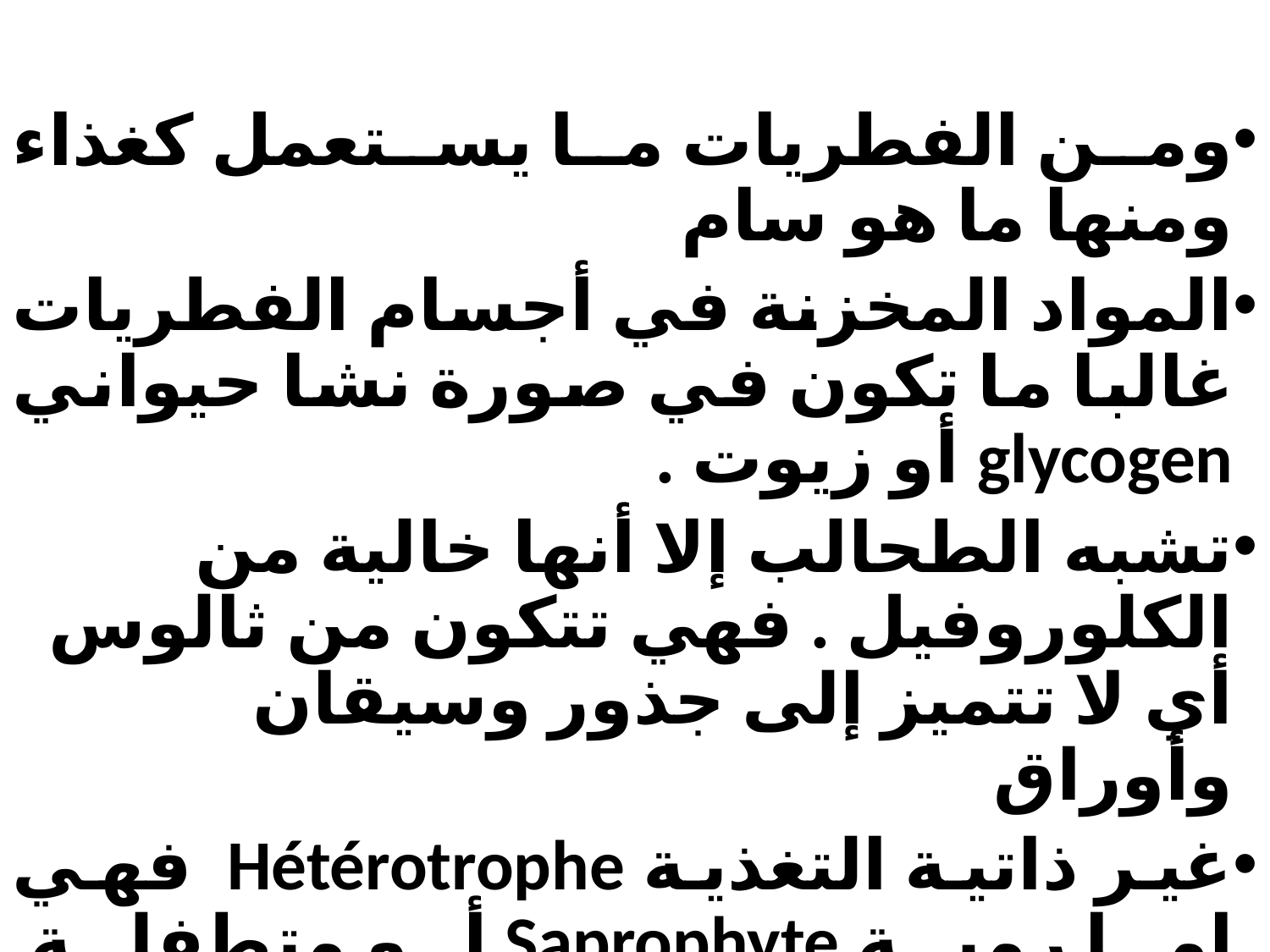

ومن الفطريات ما يستعمل كغذاء ومنها ما هو سام
المواد المخزنة في أجسام الفطريات غالبا ما تكون في صورة نشا حيواني glycogen أو زيوت .
تشبه الطحالب إلا أنها خالية من الكلوروفيل . فهي تتكون من ثالوس أي لا تتميز إلى جذور وسيقان وأوراق
غير ذاتية التغذية Hétérotrophe  فهي إما رمية Saprophyte أو متطفلة  Parasite أو متعايشة Symbiotique.